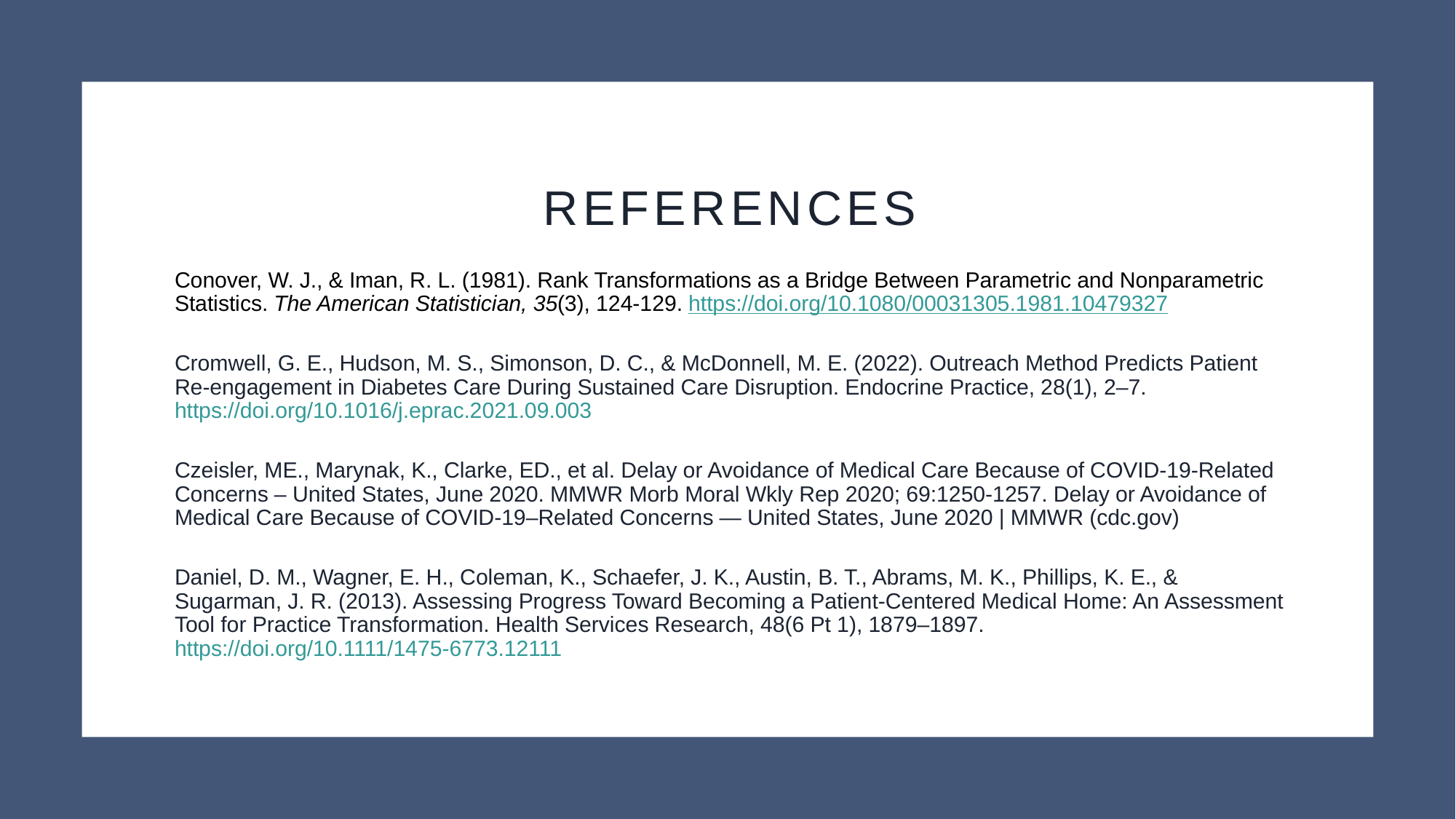

# References
Conover, W. J., & Iman, R. L. (1981). Rank Transformations as a Bridge Between Parametric and Nonparametric Statistics. The American Statistician, 35(3), 124-129. https://doi.org/10.1080/00031305.1981.10479327
Cromwell, G. E., Hudson, M. S., Simonson, D. C., & McDonnell, M. E. (2022). Outreach Method Predicts Patient Re-engagement in Diabetes Care During Sustained Care Disruption. Endocrine Practice, 28(1), 2–7. https://doi.org/10.1016/j.eprac.2021.09.003
Czeisler, ME., Marynak, K., Clarke, ED., et al. Delay or Avoidance of Medical Care Because of COVID-19-Related Concerns – United States, June 2020. MMWR Morb Moral Wkly Rep 2020; 69:1250-1257. Delay or Avoidance of Medical Care Because of COVID-19–Related Concerns — United States, June 2020 | MMWR (cdc.gov)
Daniel, D. M., Wagner, E. H., Coleman, K., Schaefer, J. K., Austin, B. T., Abrams, M. K., Phillips, K. E., & Sugarman, J. R. (2013). Assessing Progress Toward Becoming a Patient-Centered Medical Home: An Assessment Tool for Practice Transformation. Health Services Research, 48(6 Pt 1), 1879–1897. https://doi.org/10.1111/1475-6773.12111